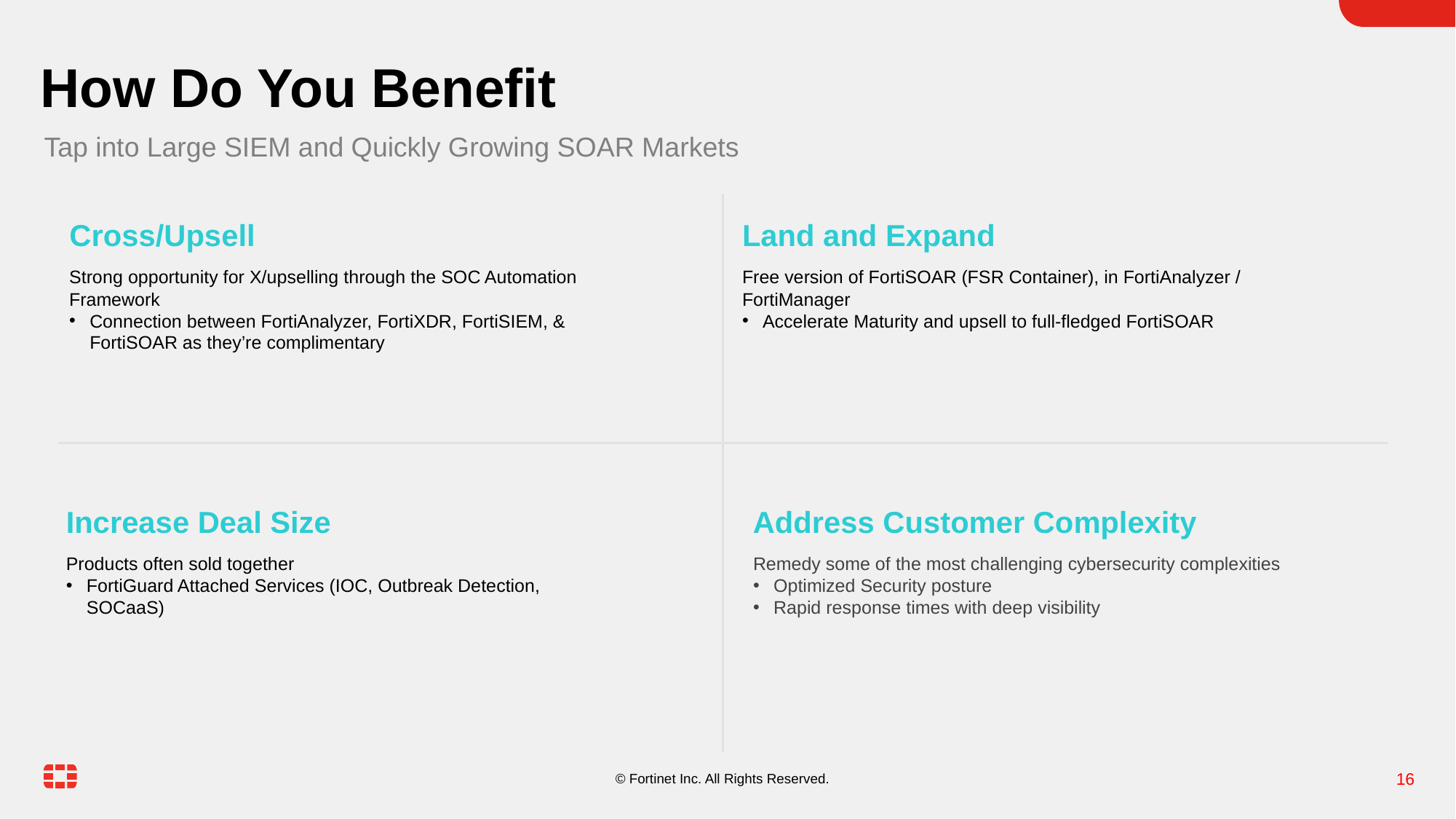

# How Do You Benefit
Tap into Large SIEM and Quickly Growing SOAR Markets
Cross/Upsell
Land and Expand
Free version of FortiSOAR (FSR Container), in FortiAnalyzer / FortiManager
Accelerate Maturity and upsell to full-fledged FortiSOAR
Strong opportunity for X/upselling through the SOC Automation Framework
Connection between FortiAnalyzer, FortiXDR, FortiSIEM, & FortiSOAR as they’re complimentary

Increase Deal Size
Address Customer Complexity
Products often sold together
FortiGuard Attached Services (IOC, Outbreak Detection, SOCaaS)

Remedy some of the most challenging cybersecurity complexities
Optimized Security posture
Rapid response times with deep visibility